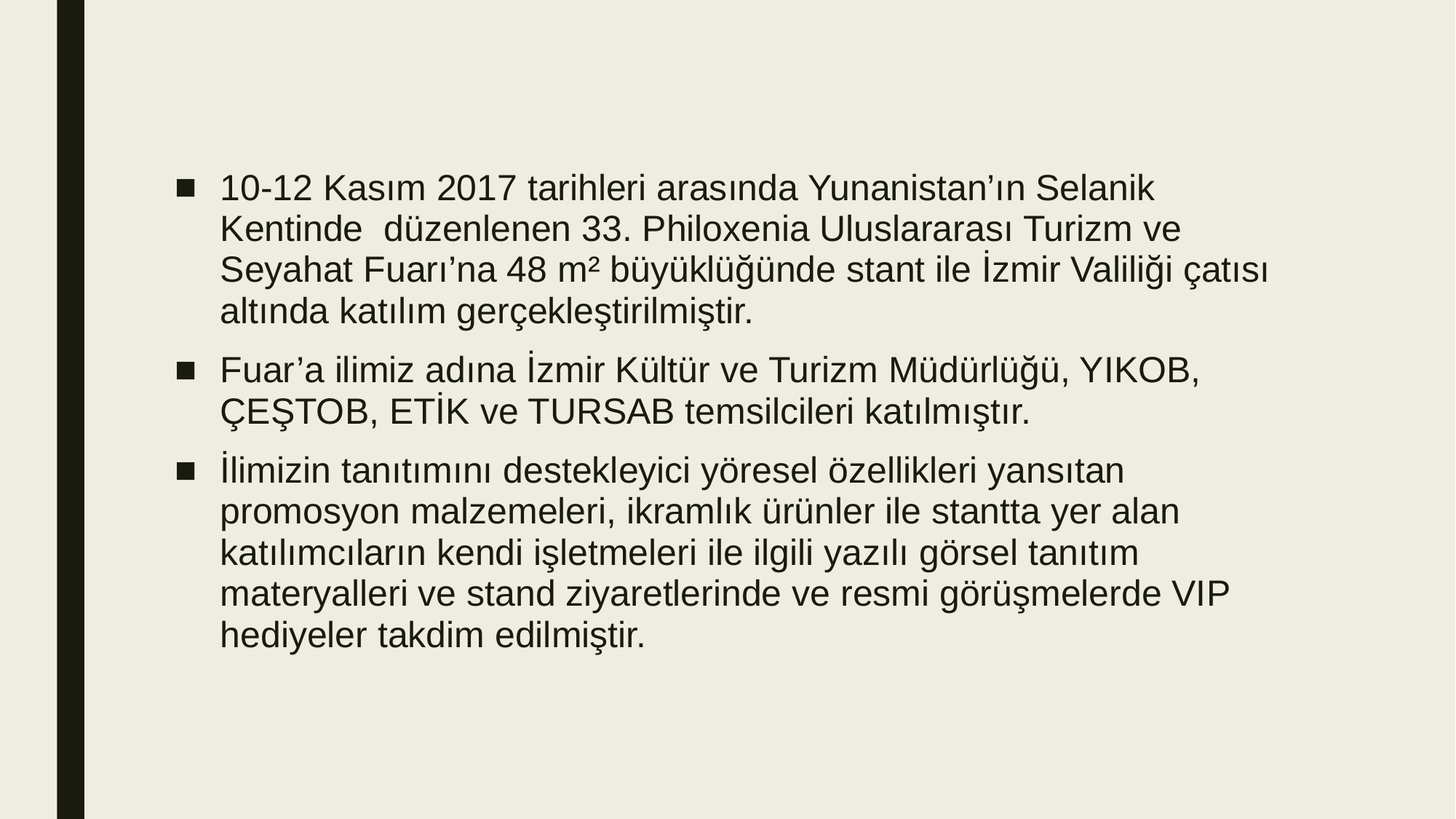

10-12 Kasım 2017 tarihleri arasında Yunanistan’ın Selanik Kentinde  düzenlenen 33. Philoxenia Uluslararası Turizm ve Seyahat Fuarı’na 48 m² büyüklüğünde stant ile İzmir Valiliği çatısı altında katılım gerçekleştirilmiştir.
Fuar’a ilimiz adına İzmir Kültür ve Turizm Müdürlüğü, YIKOB, ÇEŞTOB, ETİK ve TURSAB temsilcileri katılmıştır.
İlimizin tanıtımını destekleyici yöresel özellikleri yansıtan promosyon malzemeleri, ikramlık ürünler ile stantta yer alan katılımcıların kendi işletmeleri ile ilgili yazılı görsel tanıtım materyalleri ve stand ziyaretlerinde ve resmi görüşmelerde VIP hediyeler takdim edilmiştir.